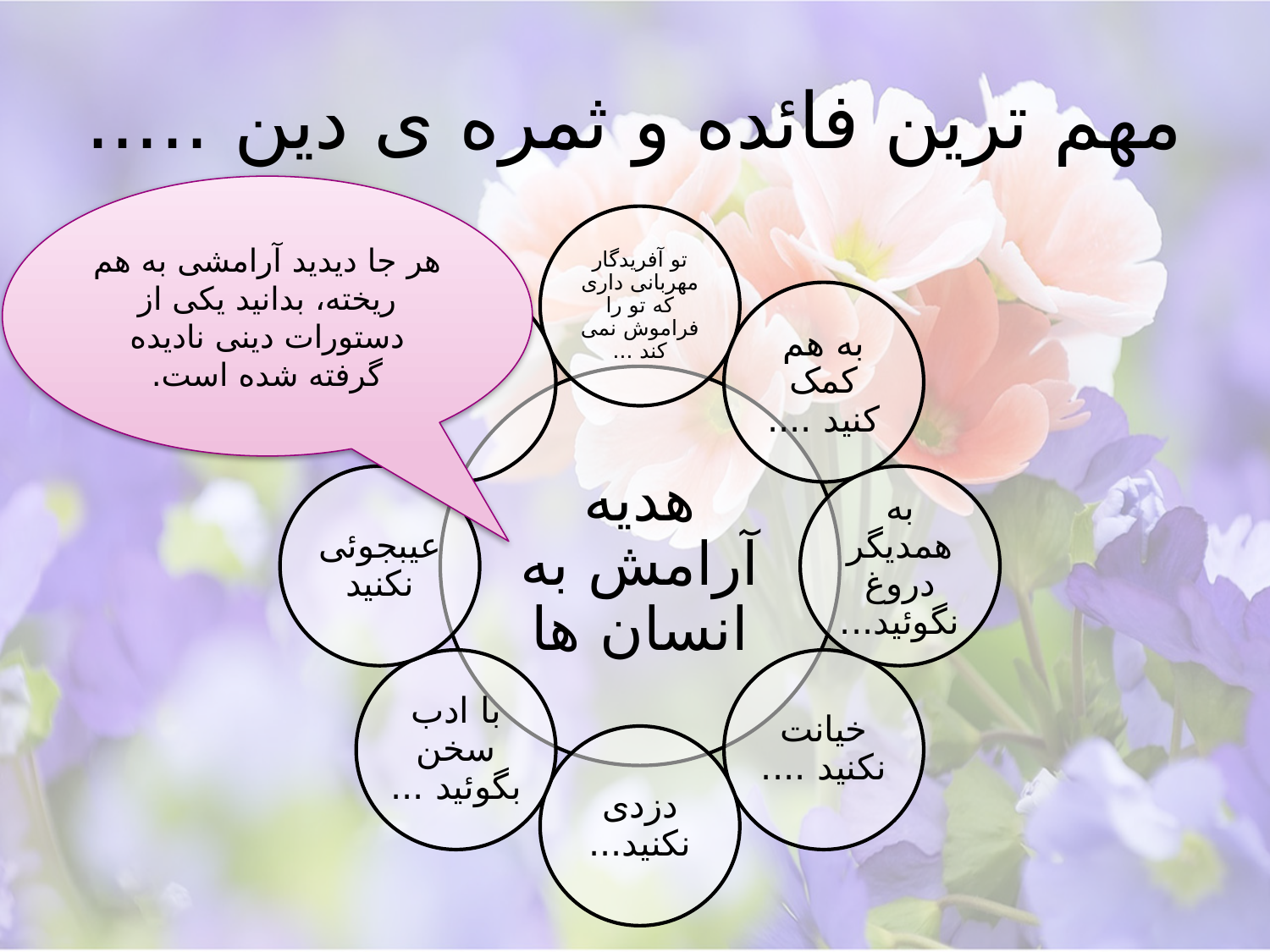

# مهم ترین فائده و ثمره ی دین .....
هر جا دیدید آرامشی به هم ریخته، بدانید یکی از دستورات دینی نادیده گرفته شده است.
هدیه آرامش به انسان ها
تو آفریدگار مهربانی داری که تو را فراموش نمی کند ...
به هم کمک کنید ....
به همدیگر دروغ نگوئید...
خیانت نکنید ....
دزدی نکنید...
با ادب سخن بگوئید ...
عیبجوئی نکنید
.....